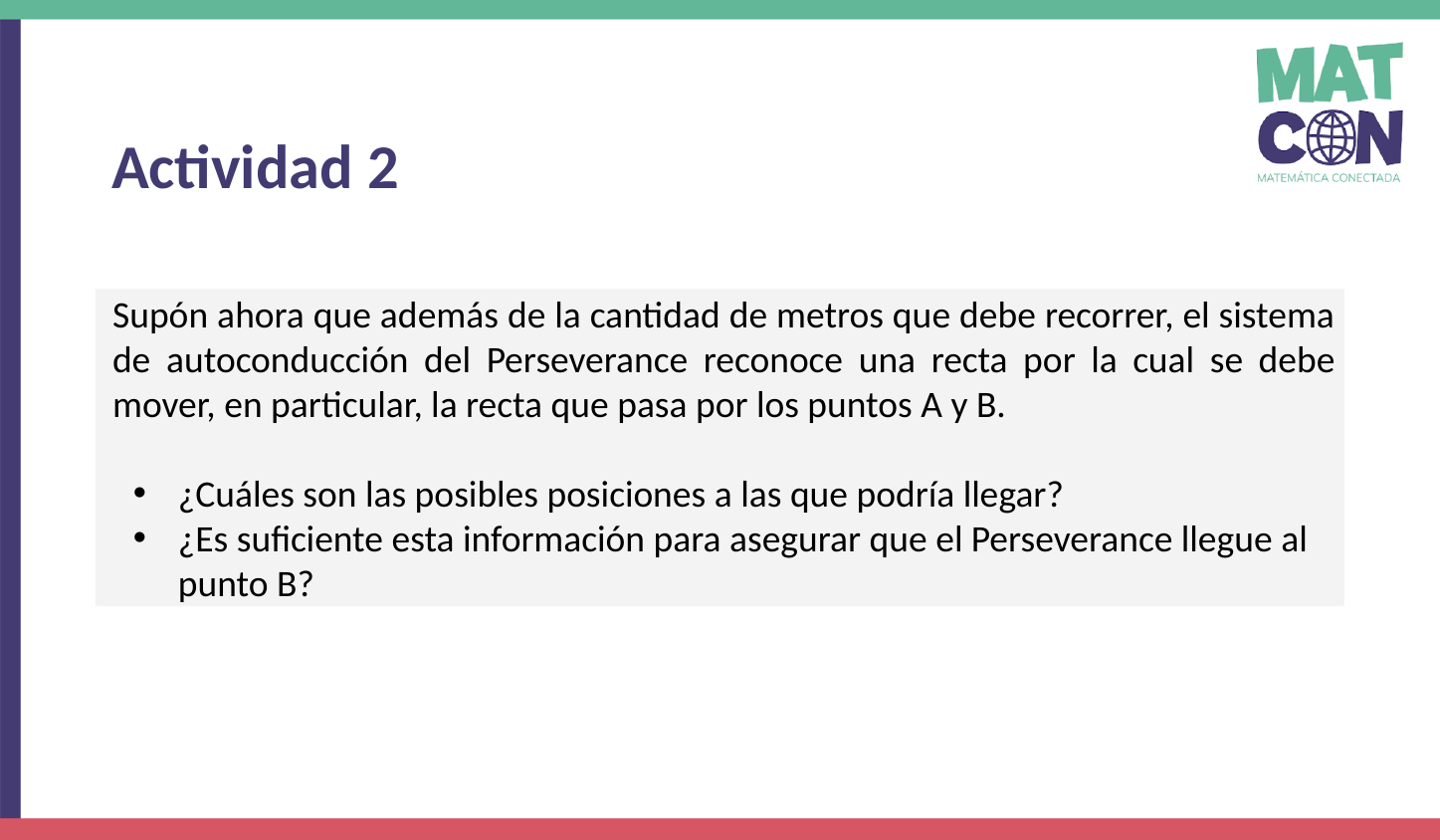

Actividad 2
Supón ahora que además de la cantidad de metros que debe recorrer, el sistema de autoconducción del Perseverance reconoce una recta por la cual se debe mover, en particular, la recta que pasa por los puntos A y B.

¿Cuáles son las posibles posiciones a las que podría llegar?
¿Es suficiente esta información para asegurar que el Perseverance llegue al punto B?